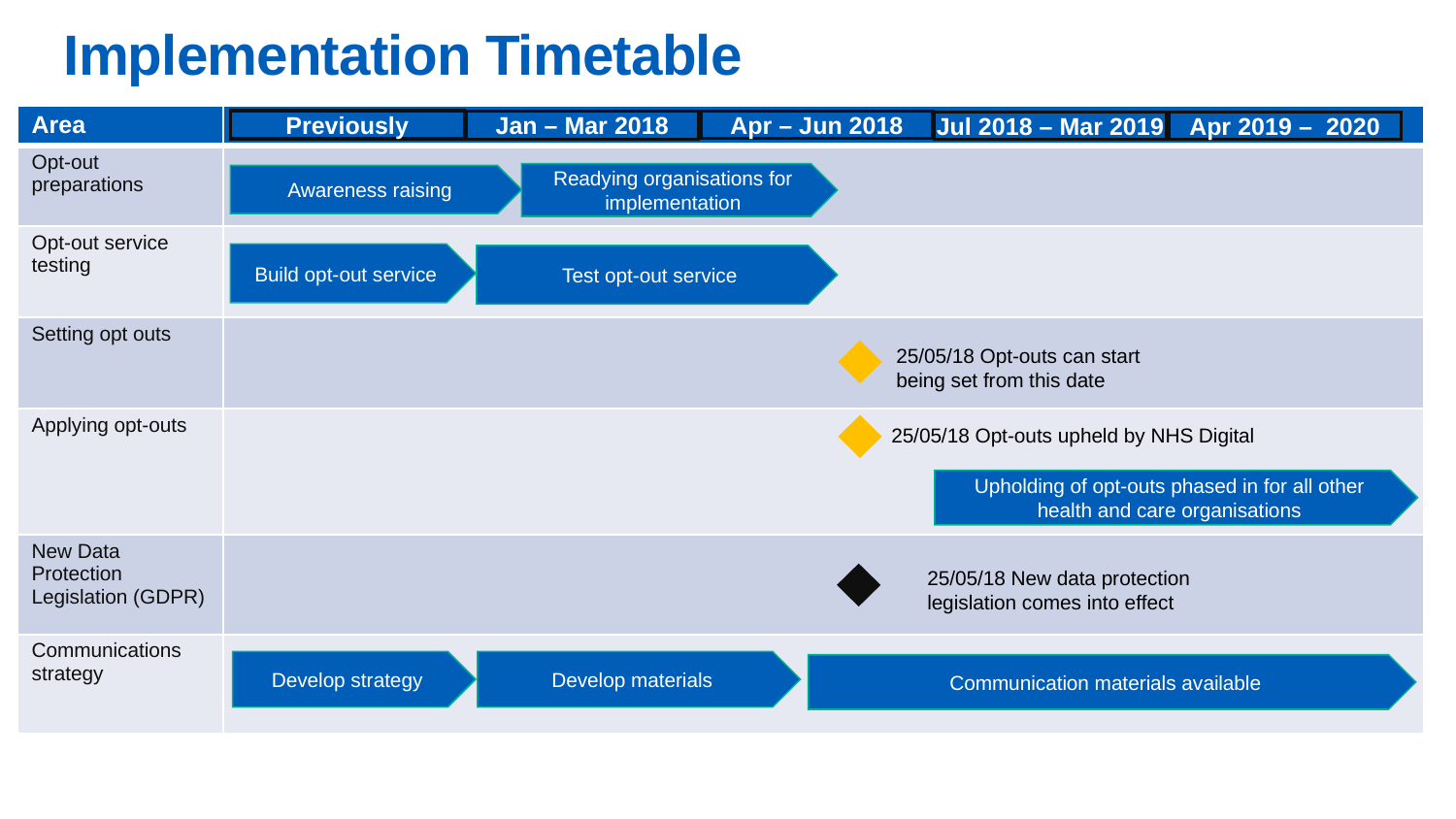

Implementation Timetable
| Area |  |
| --- | --- |
| Opt-out preparations |  |
| Opt-out service testing |  |
| Setting opt outs |  |
| Applying opt-outs |  |
| New Data Protection Legislation (GDPR) |  |
| Communications strategy |  |
Previously
Apr – Jun 2018
Jan – Mar 2018
Apr 2019 –  2020
Jul 2018 – Mar 2019
Readying organisations for implementation
Awareness raising
Build opt-out service
Test opt-out service
25/05/18 Opt-outs can start being set from this date

25/05/18 Opt-outs upheld by NHS Digital
Upholding of opt-outs phased in for all other health and care organisations
25/05/18 New data protection legislation comes into effect

Develop strategy
Develop materials
Communication materials available